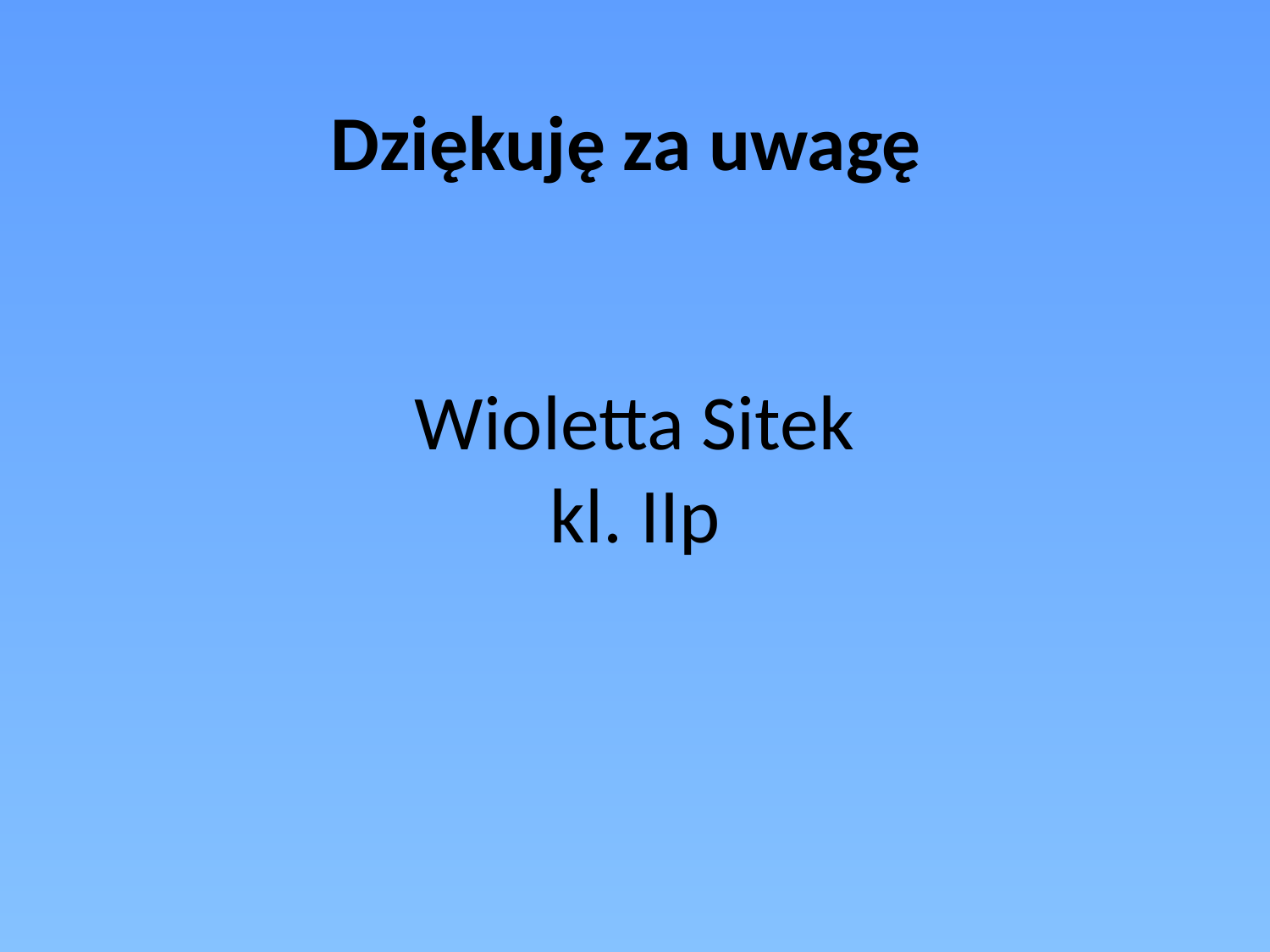

# Dziękuję za uwagę Wioletta Sitek kl. IIp